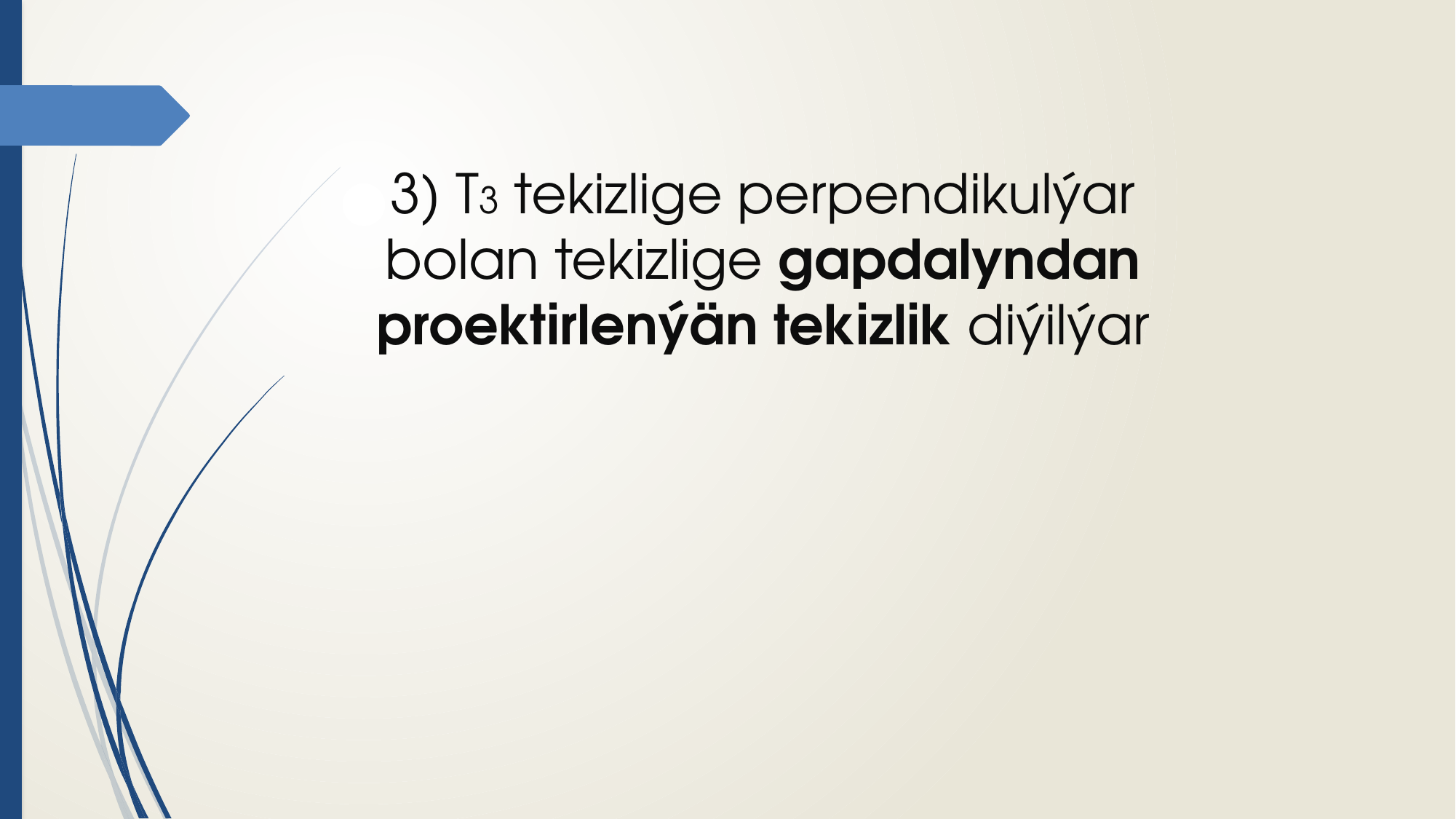

3) T3 tekizlige perpendikulýar bolan tekizlige gapdalyndan proektirlenýän tekizlik diýilýar